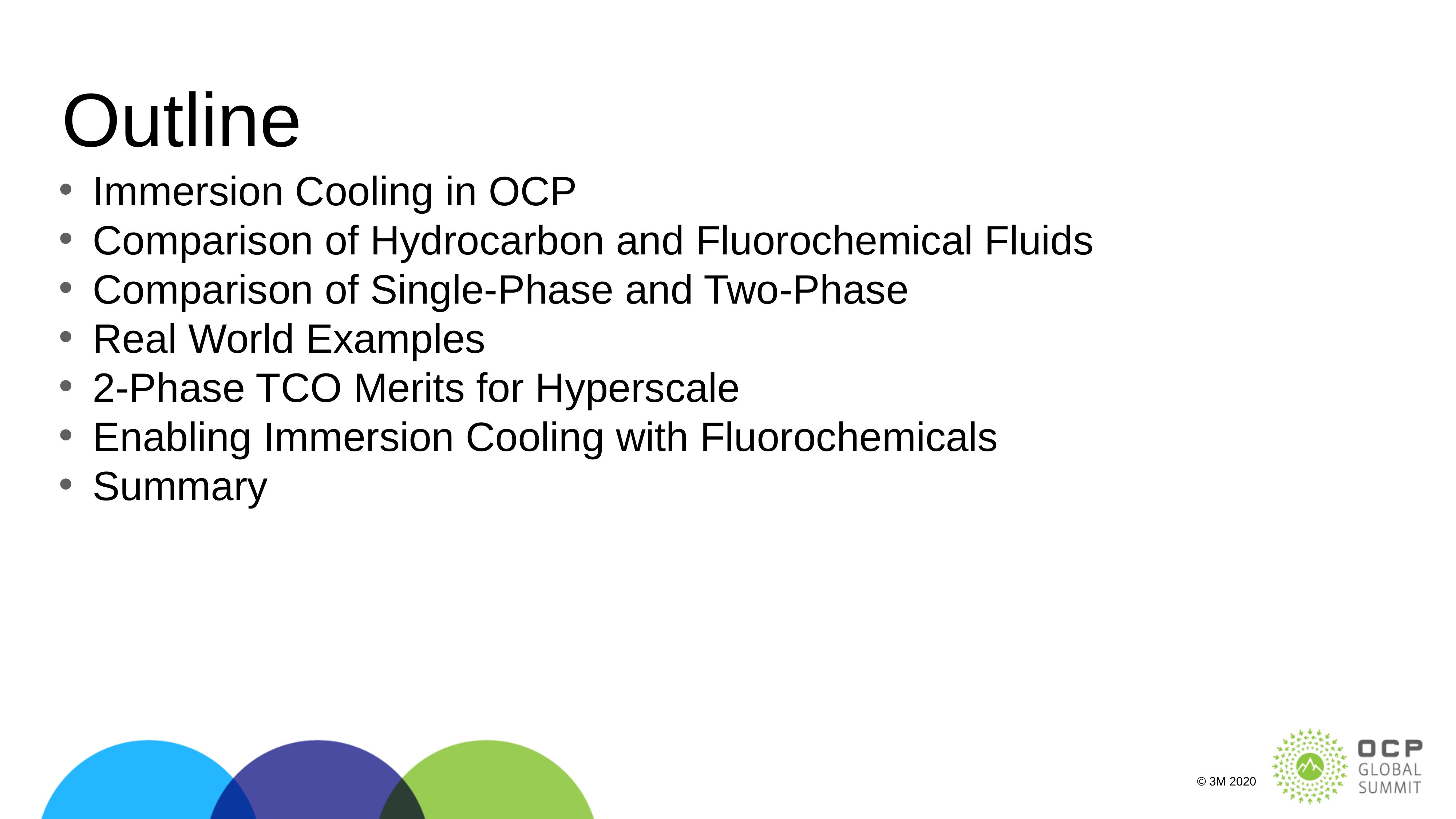

# Outline
Immersion Cooling in OCP
Comparison of Hydrocarbon and Fluorochemical Fluids
Comparison of Single-Phase and Two-Phase
Real World Examples
2-Phase TCO Merits for Hyperscale
Enabling Immersion Cooling with Fluorochemicals
Summary